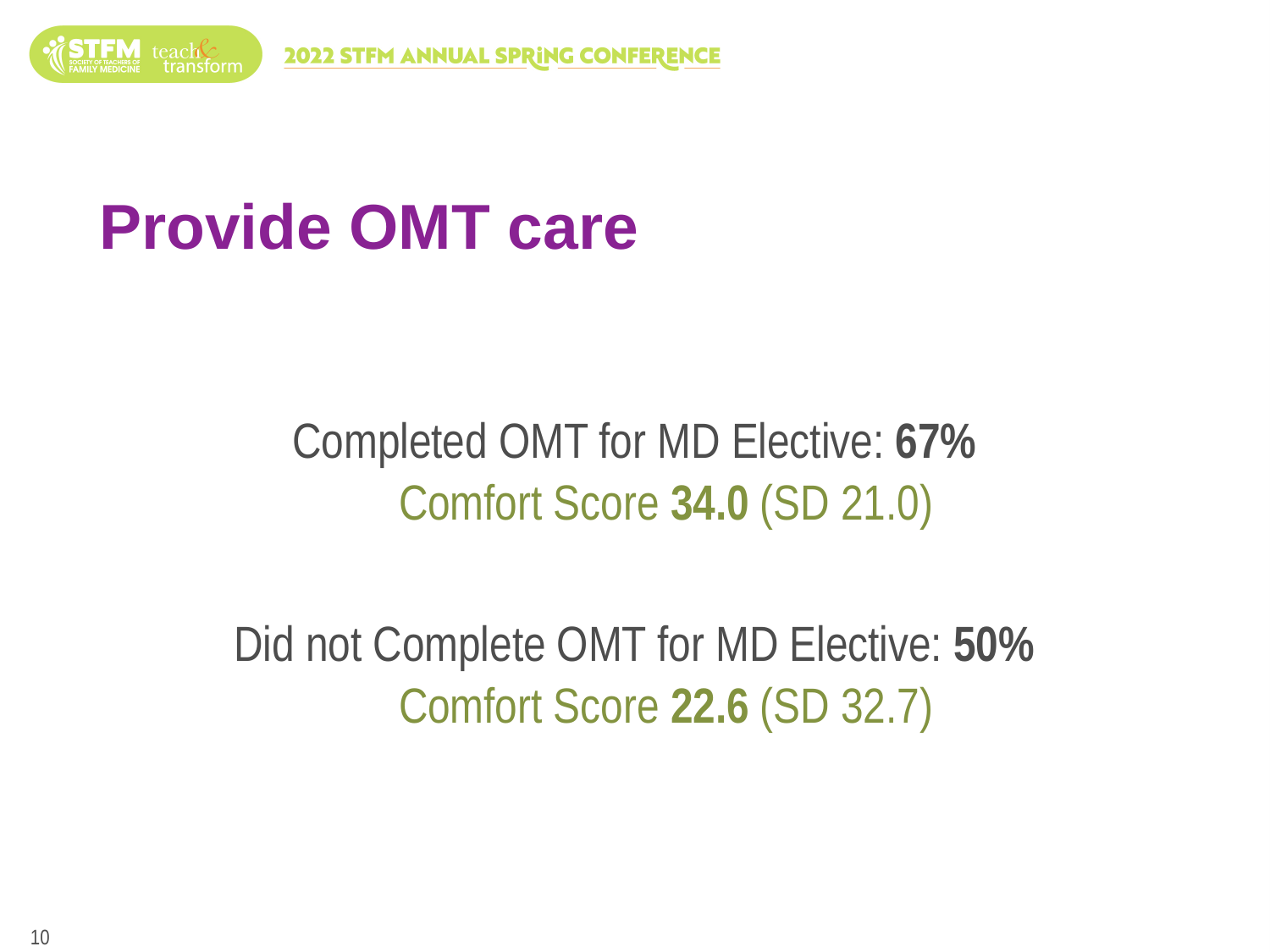

# Provide OMT care

Completed OMT for MD Elective: 67%
Comfort Score 34.0 (SD 21.0)

Did not Complete OMT for MD Elective: 50%
Comfort Score 22.6 (SD 32.7)

10